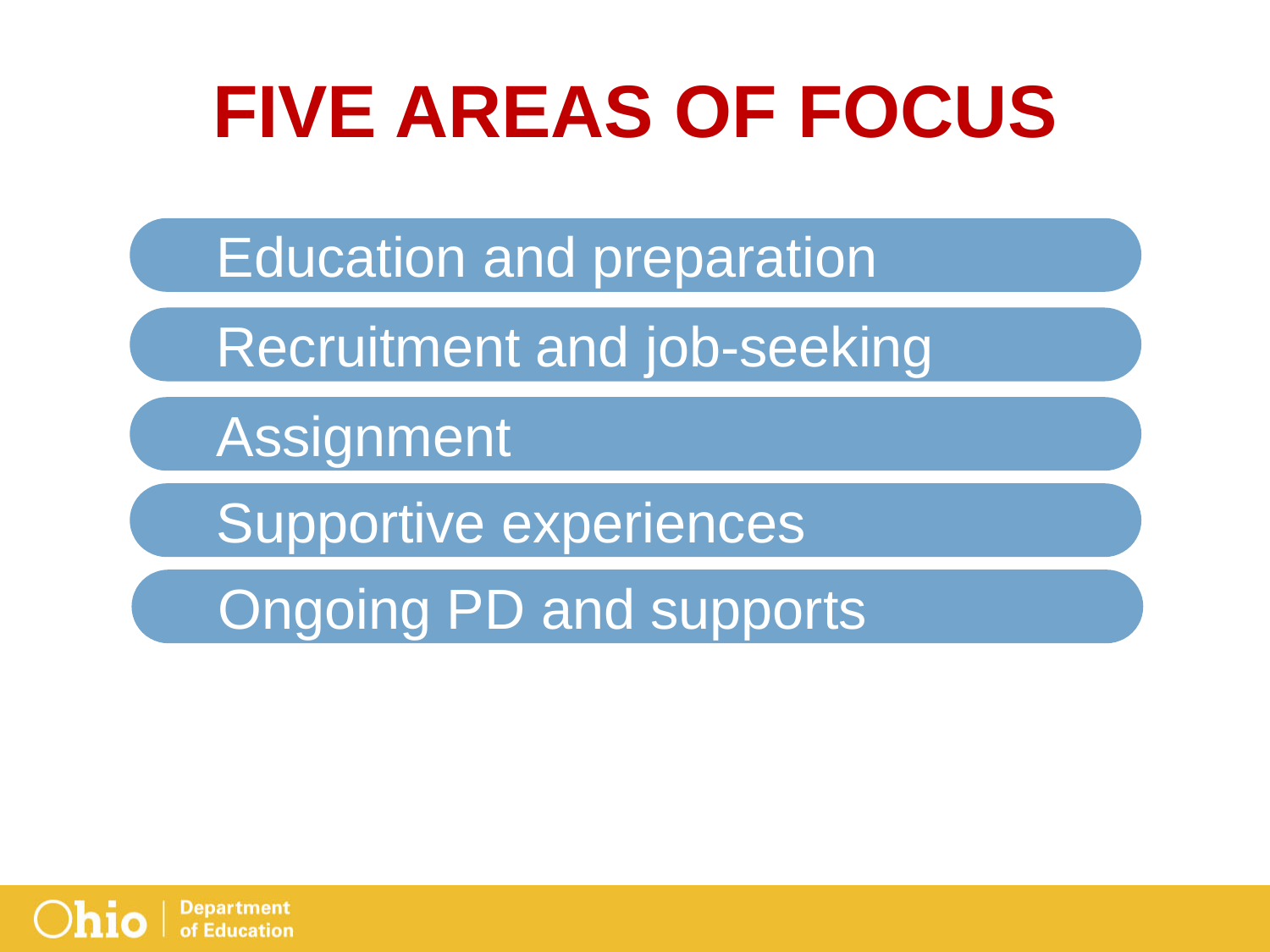

# Five Areas of Focus
Education and preparation
Recruitment and job-seeking
Assignment
Supportive experiences
Ongoing PD and supports